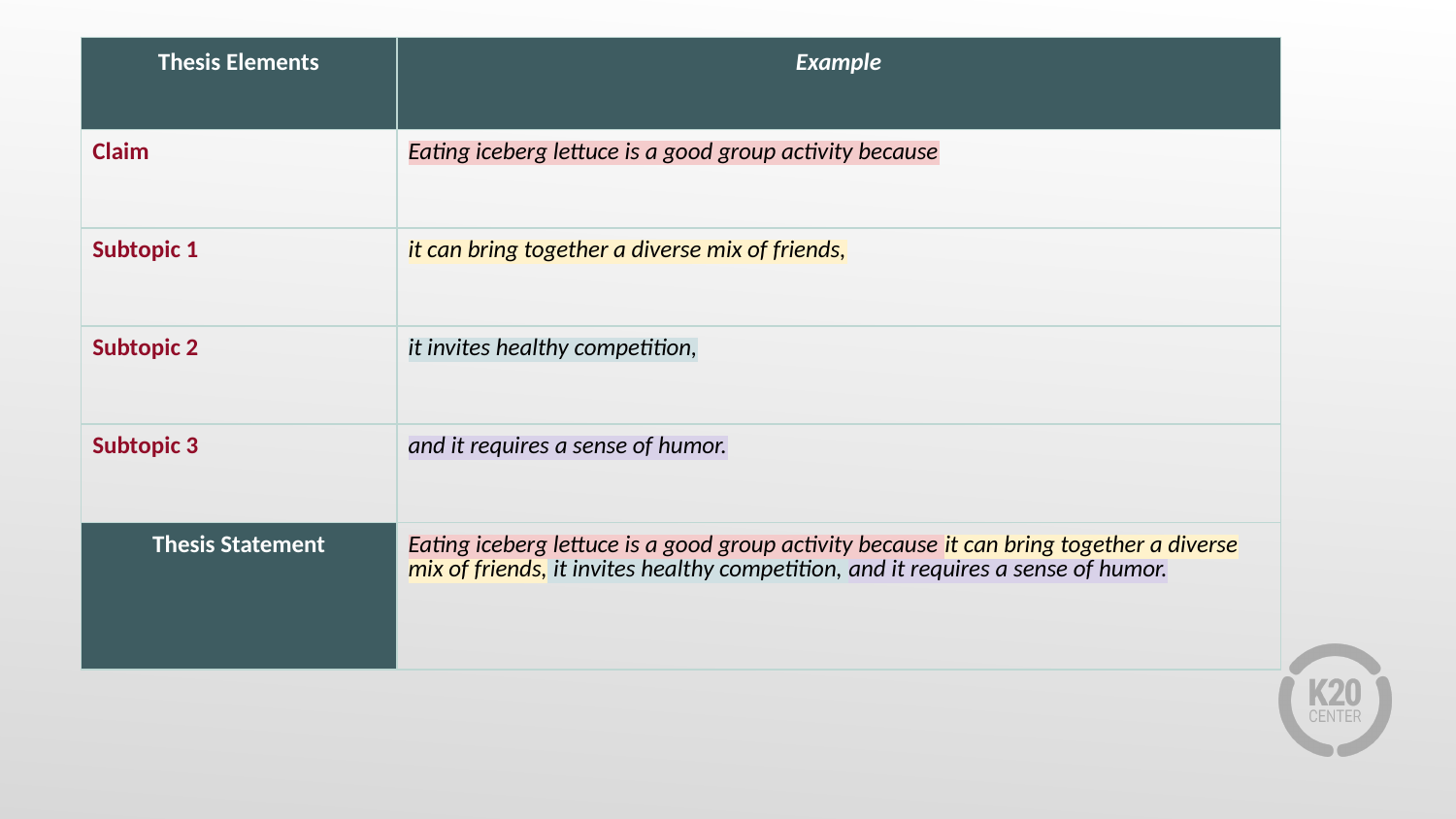

| Thesis Elements | Example |
| --- | --- |
| Claim | Eating iceberg lettuce is a good group activity because |
| Subtopic 1 | it can bring together a diverse mix of friends, |
| Subtopic 2 | it invites healthy competition, |
| Subtopic 3 | and it requires a sense of humor. |
| Thesis Statement | Eating iceberg lettuce is a good group activity because it can bring together a diverse mix of friends, it invites healthy competition, and it requires a sense of humor. |